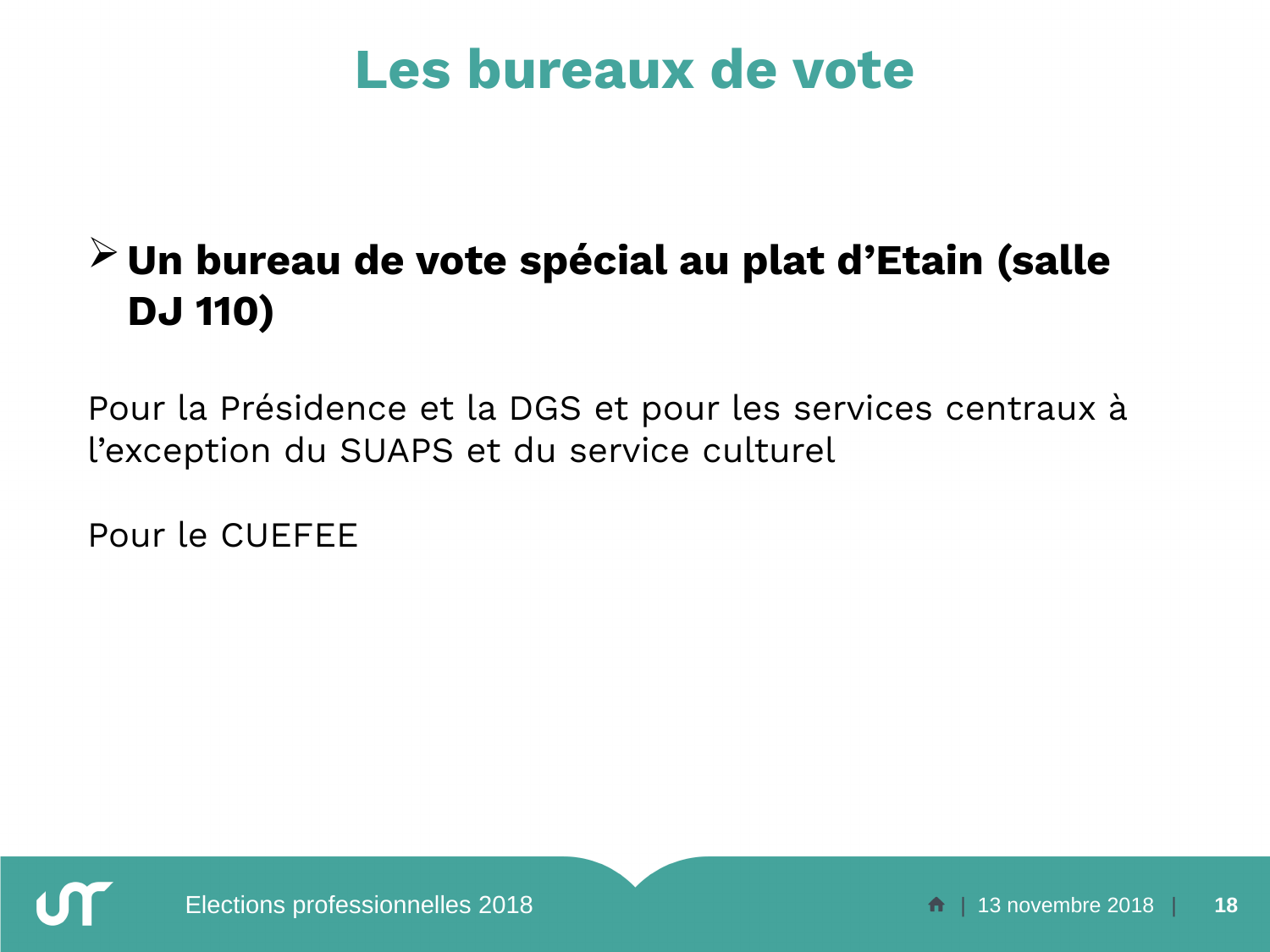

# Les bureaux de vote
Un bureau de vote spécial au plat d’Etain (salle DJ 110)

Pour la Présidence et la DGS et pour les services centraux à l’exception du SUAPS et du service culturel

Pour le CUEFEE

Elections professionnelles 2018